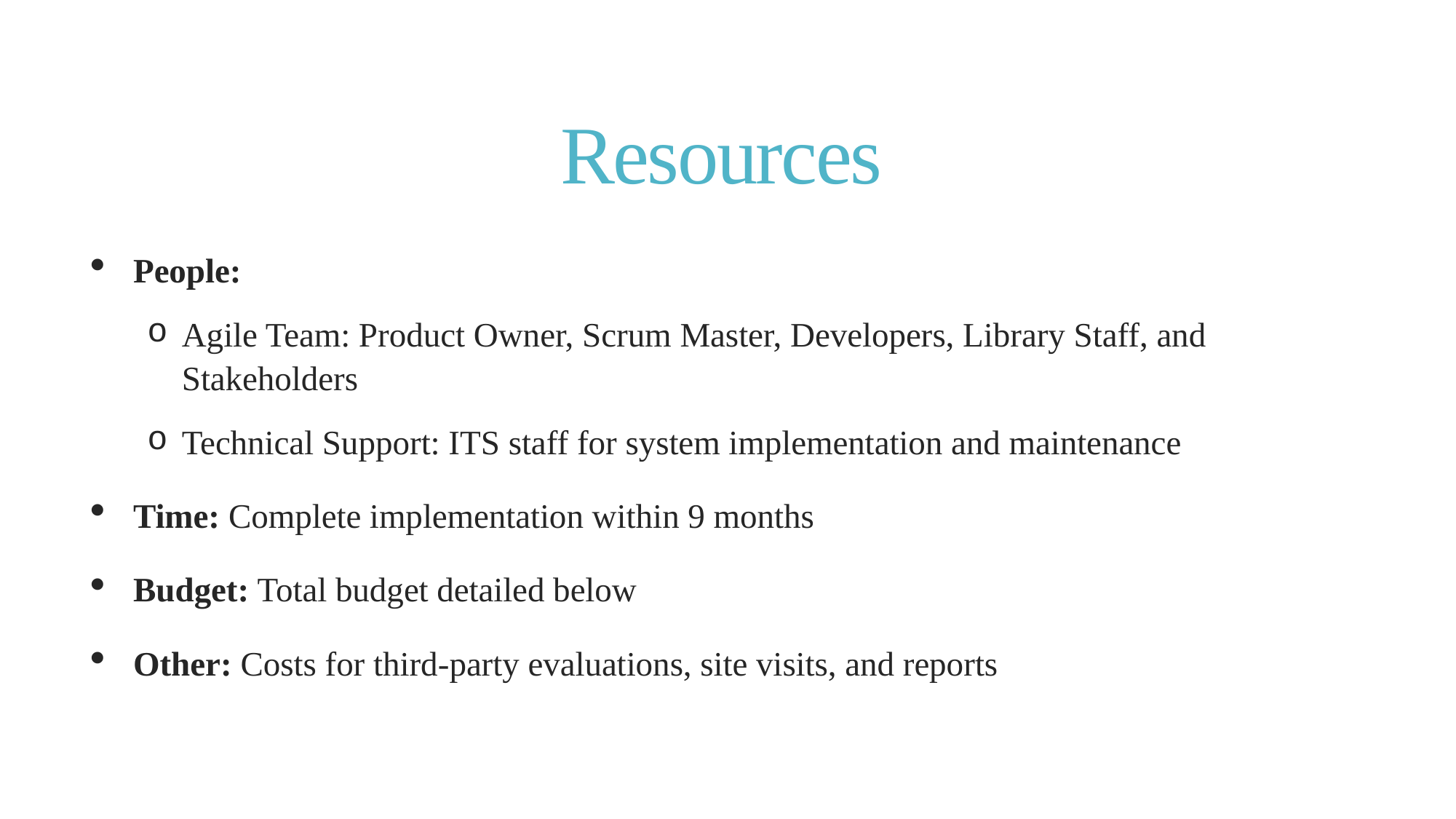

# Resources
People:
Agile Team: Product Owner, Scrum Master, Developers, Library Staff, and Stakeholders
Technical Support: ITS staff for system implementation and maintenance
Time: Complete implementation within 9 months
Budget: Total budget detailed below
Other: Costs for third-party evaluations, site visits, and reports